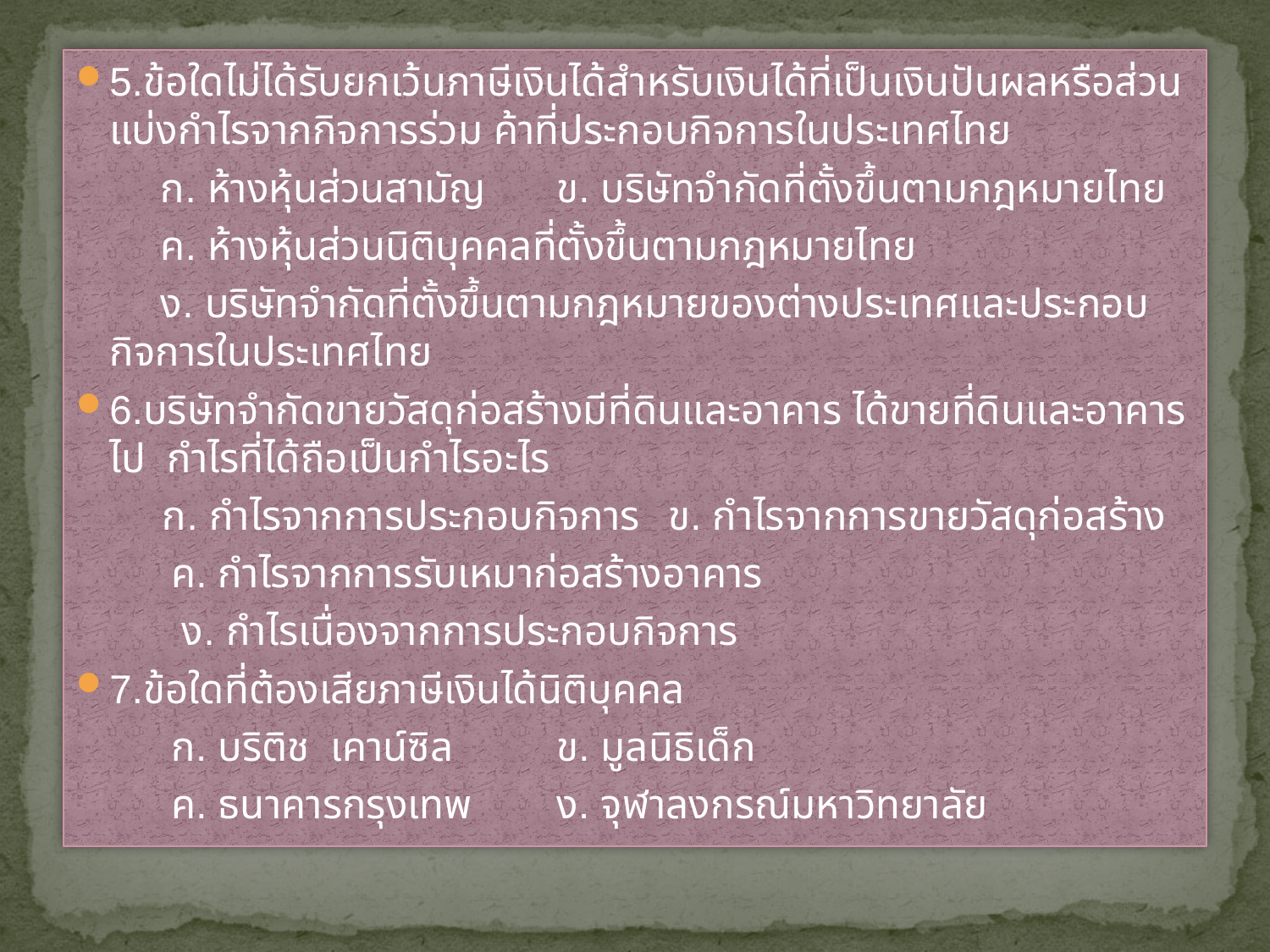

5.ข้อใดไม่ได้รับยกเว้นภาษีเงินได้สำหรับเงินได้ที่เป็นเงินปันผลหรือส่วนแบ่งกำไรจากกิจการร่วม ค้าที่ประกอบกิจการในประเทศไทย
        ก. ห้างหุ้นส่วนสามัญ		ข. บริษัทจำกัดที่ตั้งขึ้นตามกฎหมายไทย
        ค. ห้างหุ้นส่วนนิติบุคคลที่ตั้งขึ้นตามกฎหมายไทย
        ง. บริษัทจำกัดที่ตั้งขึ้นตามกฎหมายของต่างประเทศและประกอบกิจการในประเทศไทย
6.บริษัทจำกัดขายวัสดุก่อสร้างมีที่ดินและอาคาร ได้ขายที่ดินและอาคารไป  กำไรที่ได้ถือเป็นกำไรอะไร
	     ก. กำไรจากการประกอบกิจการ	ข. กำไรจากการขายวัสดุก่อสร้าง
         ค. กำไรจากการรับเหมาก่อสร้างอาคาร
          ง. กำไรเนื่องจากการประกอบกิจการ
7.ข้อใดที่ต้องเสียภาษีเงินได้นิติบุคคล
         ก. บริติช  เคาน์ซิล			ข. มูลนิธิเด็ก
         ค. ธนาคารกรุงเทพ			ง. จุฬาลงกรณ์มหาวิทยาลัย